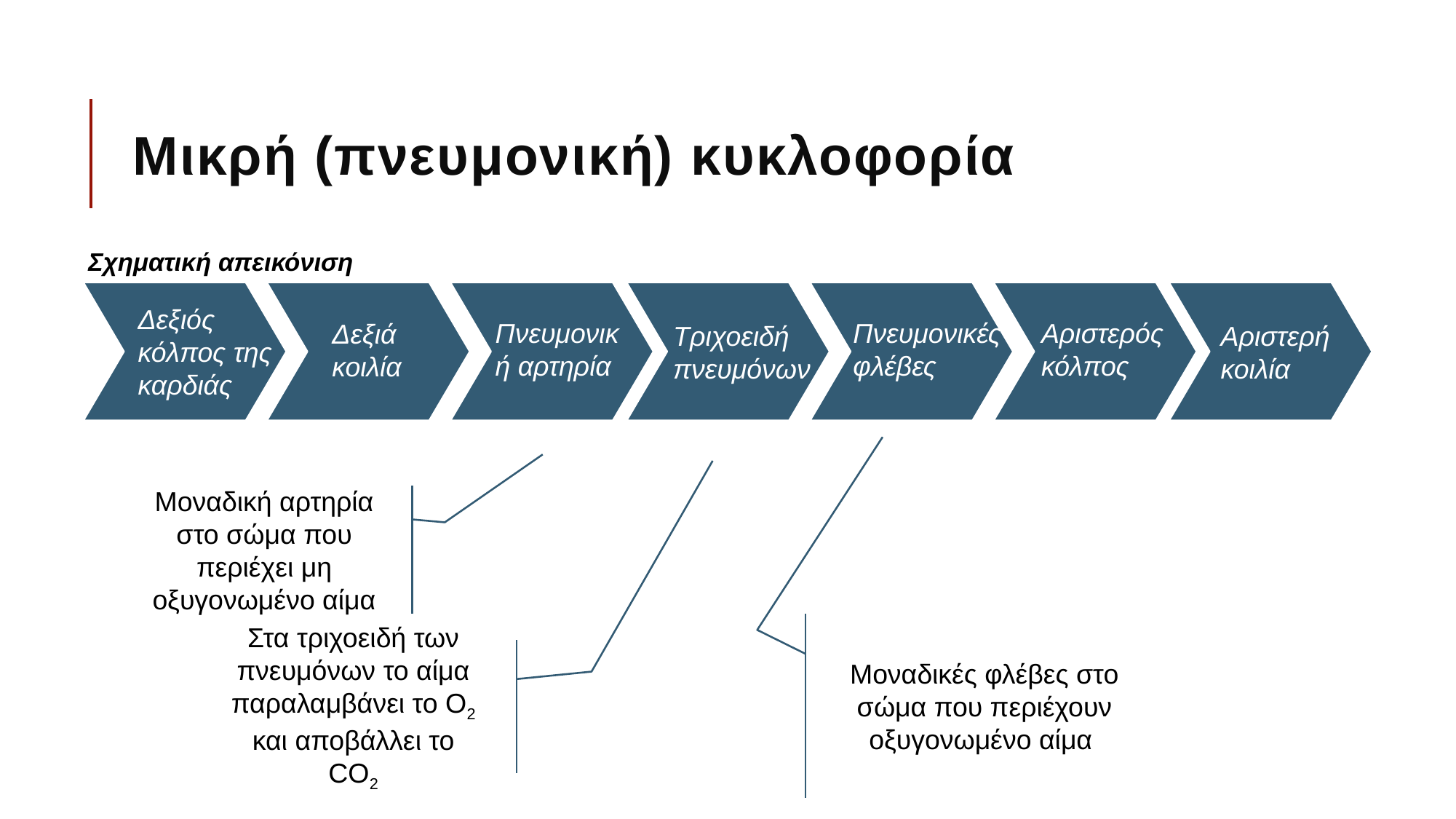

# Μικρή (πνευμονική) κυκλοφορία
Σχηματική απεικόνιση

Δεξιός κόλπος της καρδιάς
Πνευμονική αρτηρία
Πνευμονικές φλέβες
Αριστερός κόλπος
Δεξιά
κοιλία
Τριχοειδή πνευμόνων
Αριστερή κοιλία

Μοναδική αρτηρία στο σώμα που περιέχει μη οξυγονωμένο αίμα
Μοναδικές φλέβες στο σώμα που περιέχουν οξυγονωμένο αίμα
Στα τριχοειδή των πνευμόνων το αίμα παραλαμβάνει το Ο2 και αποβάλλει το CO2